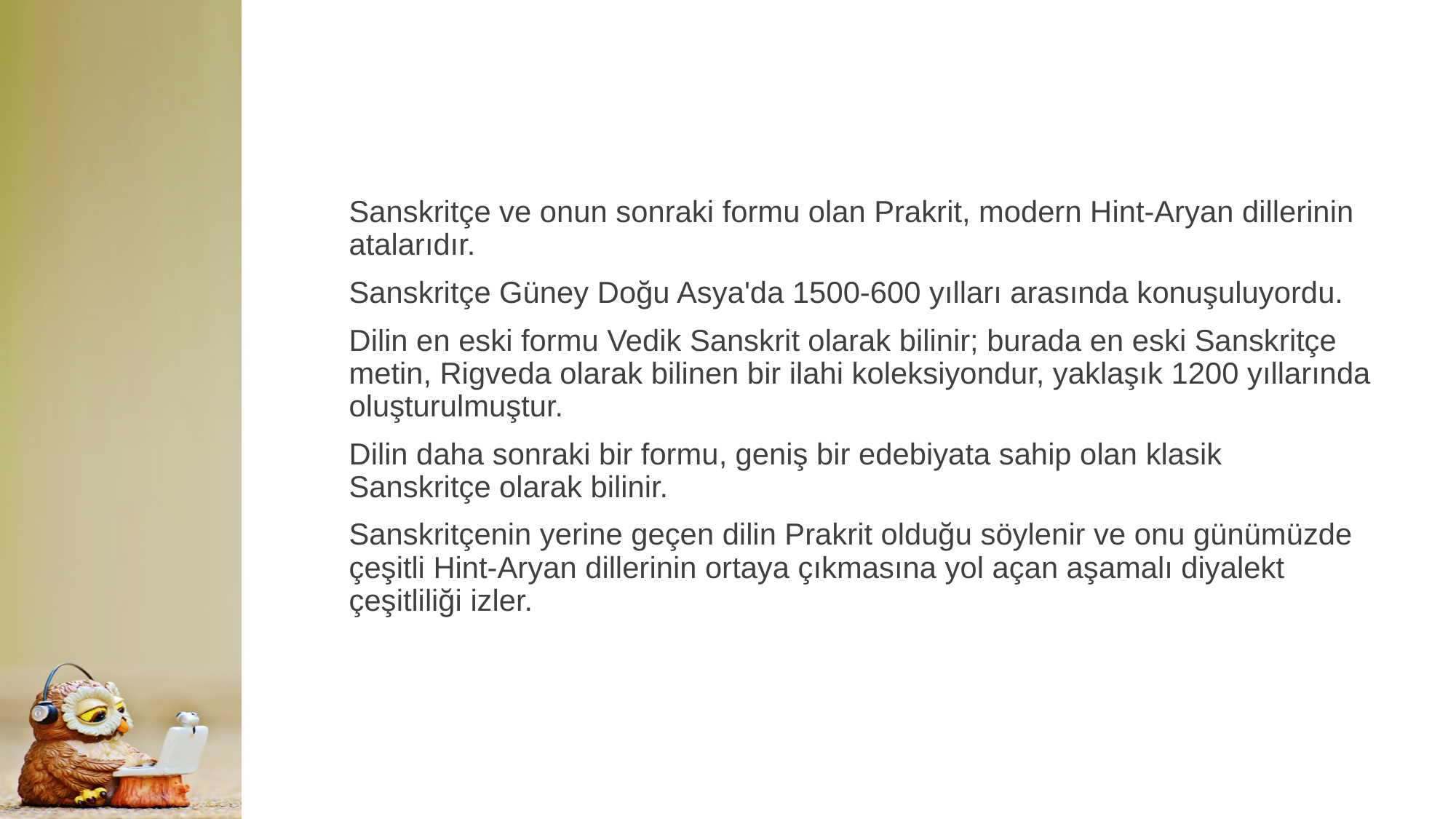

Sanskritçe ve onun sonraki formu olan Prakrit, modern Hint-Aryan dillerinin atalarıdır.
Sanskritçe Güney Doğu Asya'da 1500-600 yılları arasında konuşuluyordu.
Dilin en eski formu Vedik Sanskrit olarak bilinir; burada en eski Sanskritçe metin, Rigveda olarak bilinen bir ilahi koleksiyondur, yaklaşık 1200 yıllarında oluşturulmuştur.
Dilin daha sonraki bir formu, geniş bir edebiyata sahip olan klasik Sanskritçe olarak bilinir.
Sanskritçenin yerine geçen dilin Prakrit olduğu söylenir ve onu günümüzde çeşitli Hint-Aryan dillerinin ortaya çıkmasına yol açan aşamalı diyalekt çeşitliliği izler.